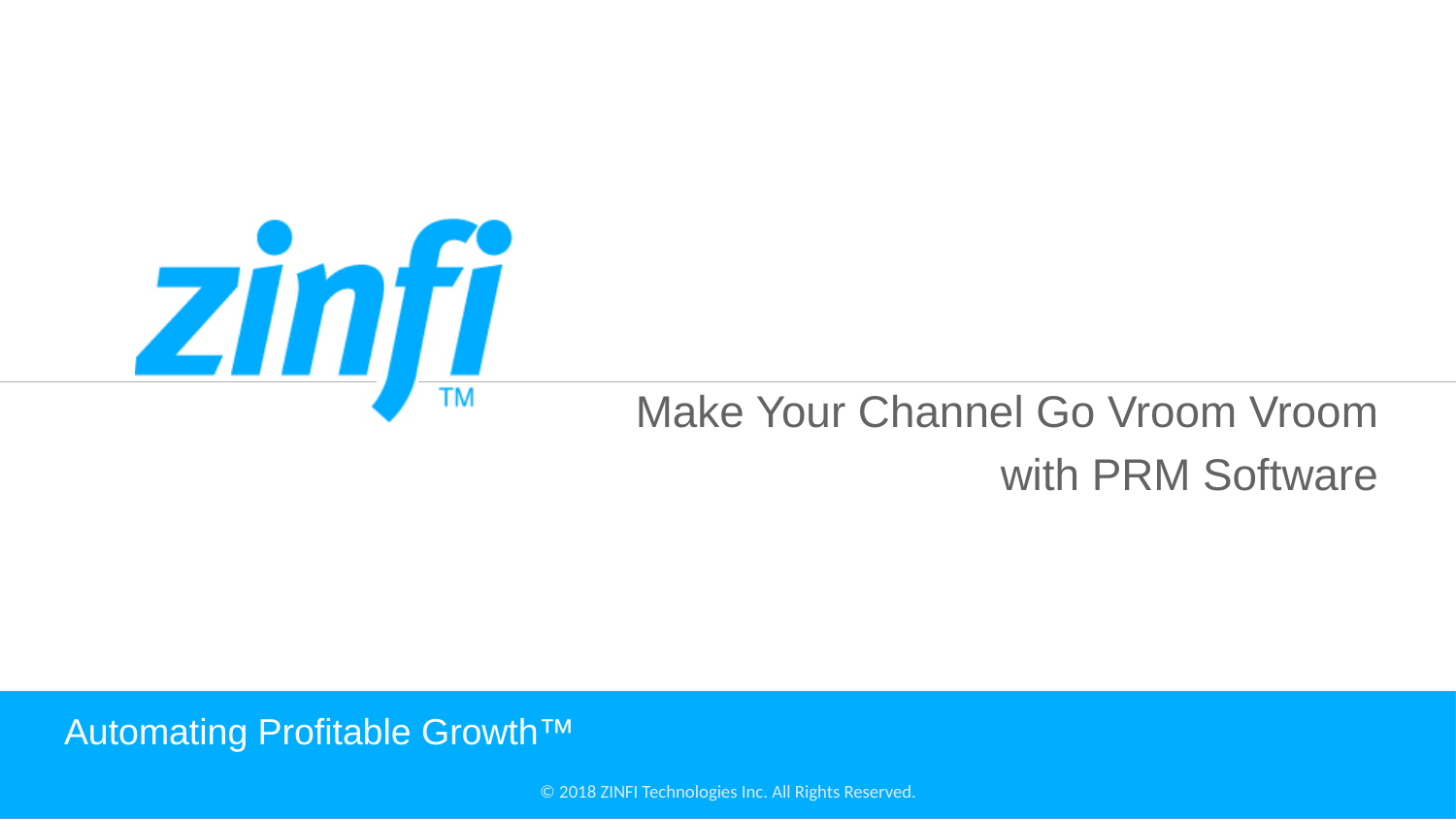

Make Your Channel Go Vroom Vroom
with PRM Software
# Automating Profitable Growth™